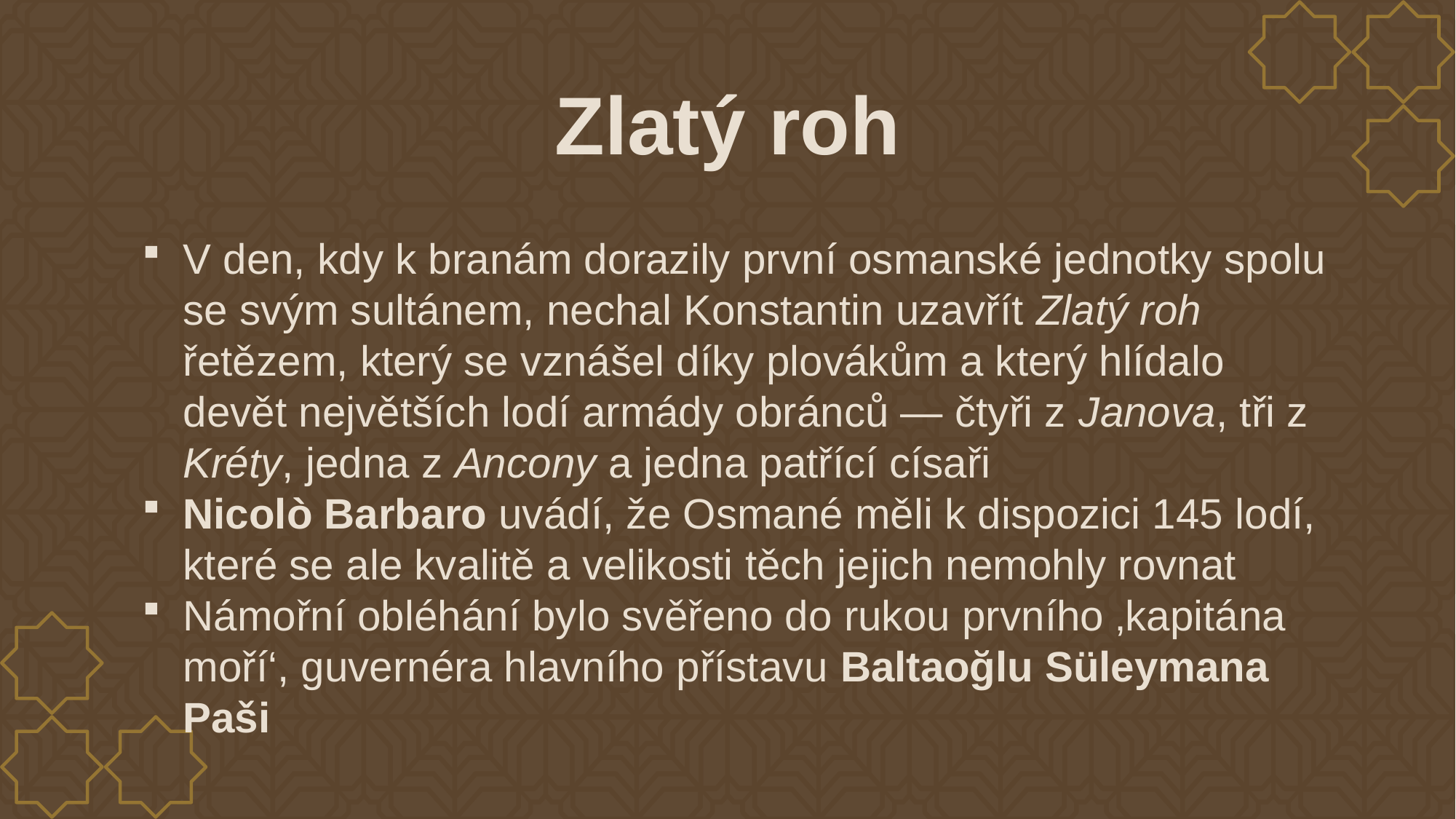

# Zlatý roh
V den, kdy k branám dorazily první osmanské jednotky spolu se svým sultánem, nechal Konstantin uzavřít Zlatý roh řetězem, který se vznášel díky plovákům a který hlídalo devět největších lodí armády obránců — čtyři z Janova, tři z Kréty, jedna z Ancony a jedna patřící císaři
Nicolò Barbaro uvádí, že Osmané měli k dispozici 145 lodí, které se ale kvalitě a velikosti těch jejich nemohly rovnat
Námořní obléhání bylo svěřeno do rukou prvního ‚kapitána moří‘, guvernéra hlavního přístavu Baltaoğlu Süleymana Paši